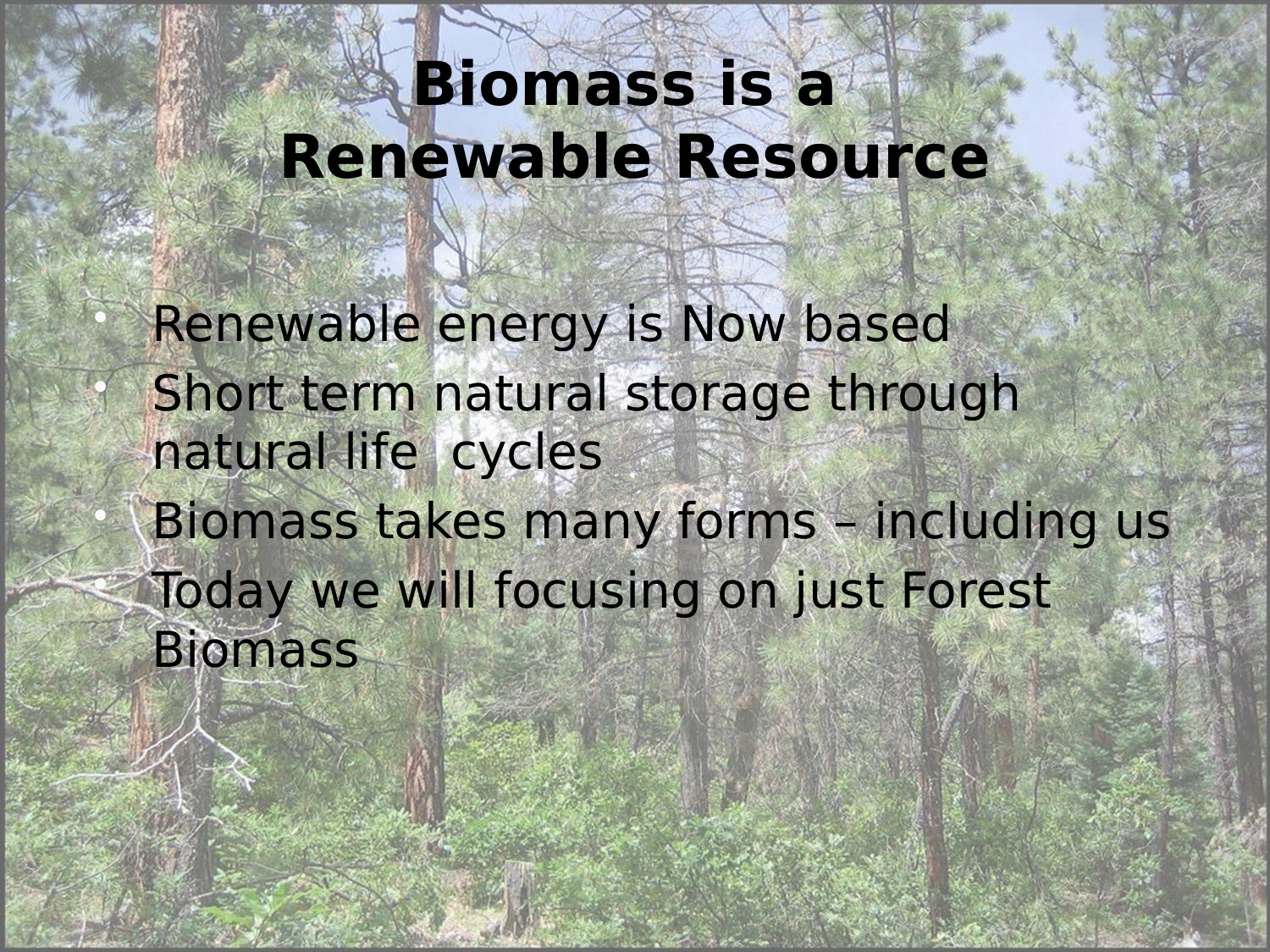

# Biomass is a Renewable Resource
Renewable energy is Now based
Short term natural storage through natural life  cycles
Biomass takes many forms – including us
Today we will focusing on just Forest Biomass